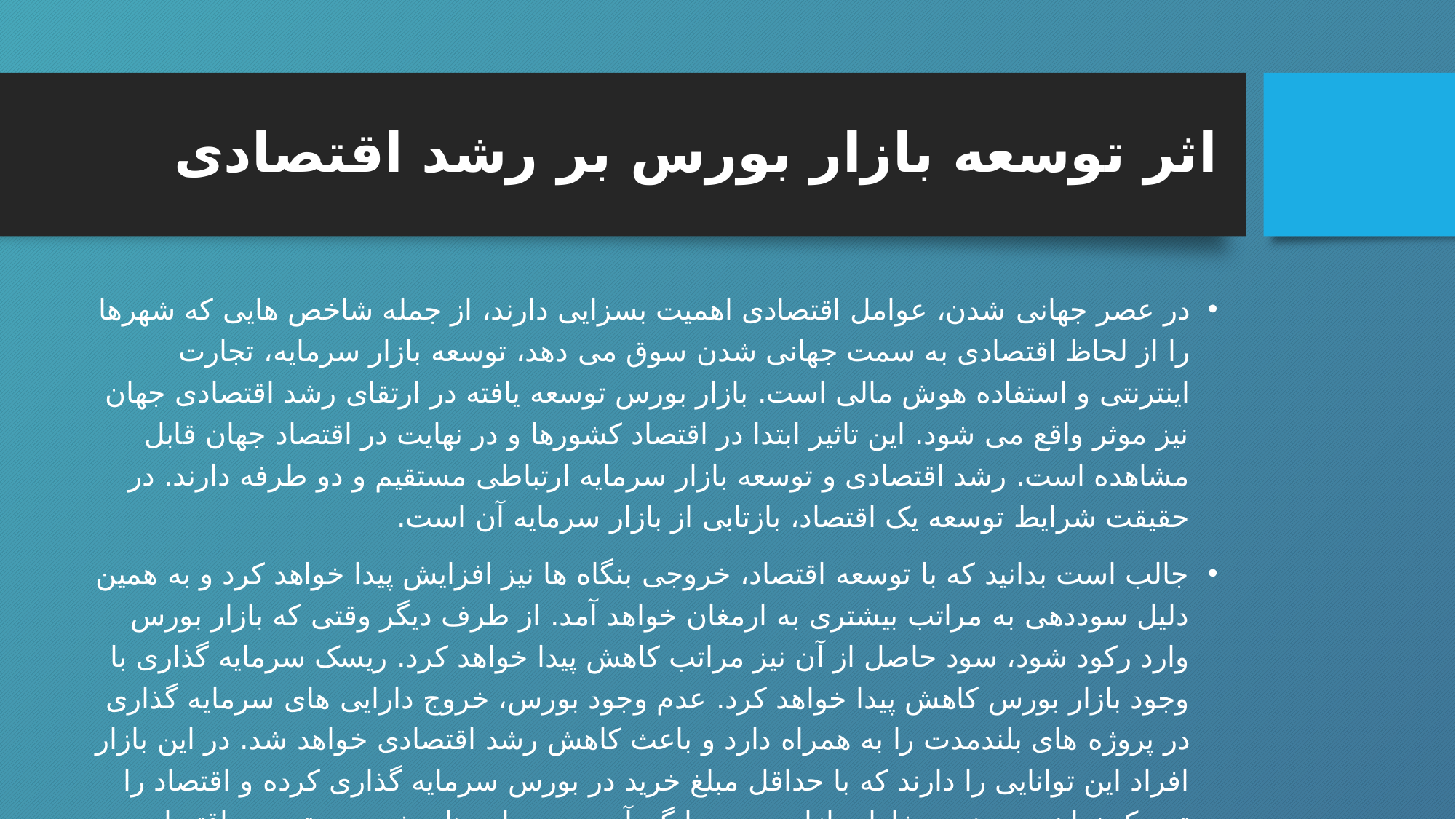

# اثر توسعه بازار بورس بر رشد اقتصادی
در عصر جهانی‌ شدن، عوامل اقتصادی اهمیت بسزایی دارند، از جمله شاخص‌ هایی که شهرها را از لحاظ اقتصادی به سمت جهانی‌ شدن سوق می‌ دهد، توسعه بازار سرمایه، تجارت اینترنتی و استفاده هوش مالی است. بازار بورس توسعه‌ یافته در ارتقای رشد اقتصادی جهان نیز موثر واقع می شود. این تاثیر ابتدا در اقتصاد کشورها و در نهایت در اقتصاد جهان قابل مشاهده است. رشد اقتصادی و توسعه بازار سرمایه ارتباطی مستقیم و دو طرفه دارند. در حقیقت شرایط توسعه یک اقتصاد، بازتابی از بازار سرمایه آن است.
جالب است بدانید که با توسعه اقتصاد، خروجی بنگاه ها نیز افزایش پیدا خواهد کرد و به همین دلیل سوددهی به مراتب بیشتری به ارمغان خواهد آمد. از طرف دیگر وقتی که بازار بورس وارد رکود شود، سود حاصل از آن نیز مراتب کاهش پیدا خواهد کرد. ریسک سرمایه گذاری با وجود بازار بورس کاهش پیدا خواهد کرد. عدم وجود بورس، خروج دارایی‌ های سرمایه گذاری در پروژه‌ های بلندمدت را به همراه دارد و باعث کاهش رشد اقتصادی خواهد شد. در این بازار افراد این توانایی را دارند که با حداقل مبلغ خرید در بورس سرمایه گذاری کرده و اقتصاد را تحریک نمایند. به همین خاطر بازار بورس با گردآوری سرمایه های خرد، در توسعه اقتصادی کشور یکی از مهم ترین نقش ها را ایفا می کند.